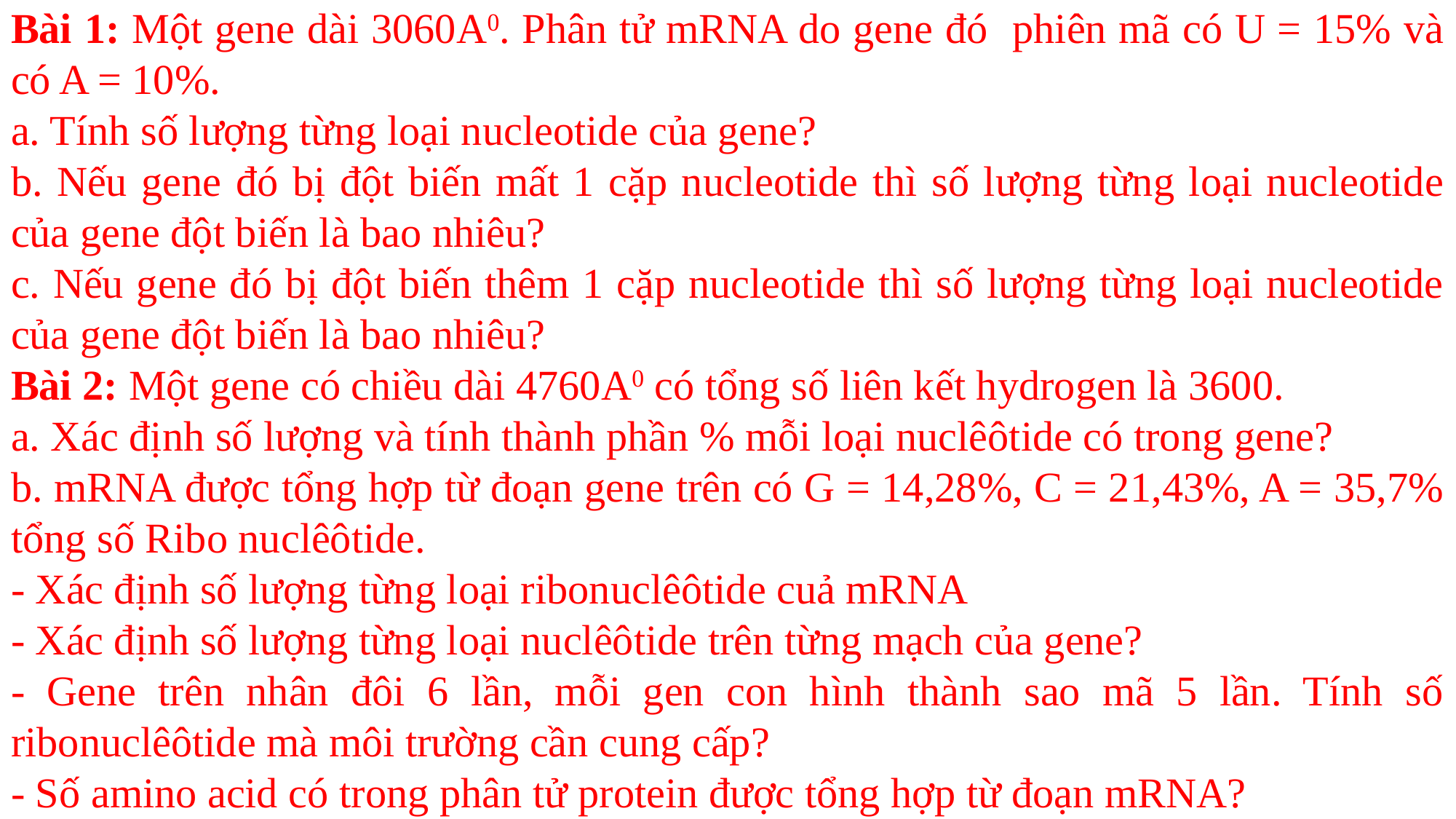

Bài 1: Một gene dài 3060A0. Phân tử mRNA do gene đó  phiên mã có U = 15% và có A = 10%.
a. Tính số lượng từng loại nucleotide của gene?
b. Nếu gene đó bị đột biến mất 1 cặp nucleotide thì số lượng từng loại nucleotide của gene đột biến là bao nhiêu?
c. Nếu gene đó bị đột biến thêm 1 cặp nucleotide thì số lượng từng loại nucleotide của gene đột biến là bao nhiêu?
Bài 2: Một gene có chiều dài 4760A0 có tổng số liên kết hydrogen là 3600.
a. Xác định số lượng và tính thành phần % mỗi loại nuclêôtide có trong gene?
b. mRNA được tổng hợp từ đoạn gene trên có G = 14,28%, C = 21,43%, A = 35,7% tổng số Ribo nuclêôtide.
- Xác định số lượng từng loại ribonuclêôtide cuả mRNA
- Xác định số lượng từng loại nuclêôtide trên từng mạch của gene?
- Gene trên nhân đôi 6 lần, mỗi gen con hình thành sao mã 5 lần. Tính số ribonuclêôtide mà môi trường cần cung cấp?
- Số amino acid có trong phân tử protein được tổng hợp từ đoạn mRNA?